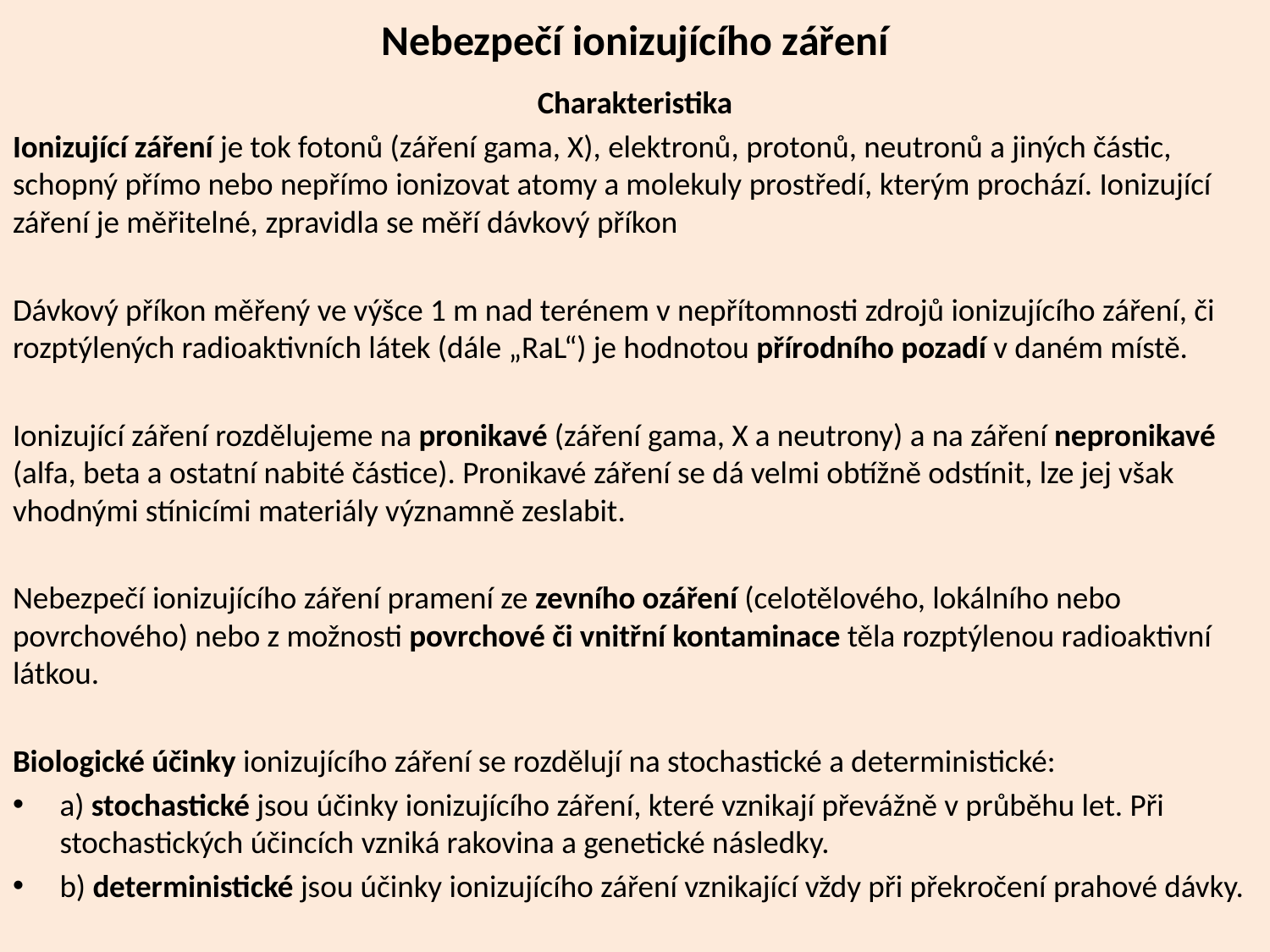

# Nebezpečí ionizujícího záření
Charakteristika
Ionizující záření je tok fotonů (záření gama, X), elektronů, protonů, neutronů a jiných částic, schopný přímo nebo nepřímo ionizovat atomy a molekuly prostředí, kterým prochází. Ionizující záření je měřitelné, zpravidla se měří dávkový příkon

Dávkový příkon měřený ve výšce 1 m nad terénem v nepřítomnosti zdrojů ionizujícího záření, či rozptýlených radioaktivních látek (dále „RaL“) je hodnotou přírodního pozadí v daném místě.

Ionizující záření rozdělujeme na pronikavé (záření gama, X a neutrony) a na záření nepronikavé (alfa, beta a ostatní nabité částice). Pronikavé záření se dá velmi obtížně odstínit, lze jej však vhodnými stínicími materiály významně zeslabit.

Nebezpečí ionizujícího záření pramení ze zevního ozáření (celotělového, lokálního nebo povrchového) nebo z možnosti povrchové či vnitřní kontaminace těla rozptýlenou radioaktivní látkou.

Biologické účinky ionizujícího záření se rozdělují na stochastické a deterministické:
a) stochastické jsou účinky ionizujícího záření, které vznikají převážně v průběhu let. Při stochastických účincích vzniká rakovina a genetické následky.
b) deterministické jsou účinky ionizujícího záření vznikající vždy při překročení prahové dávky.